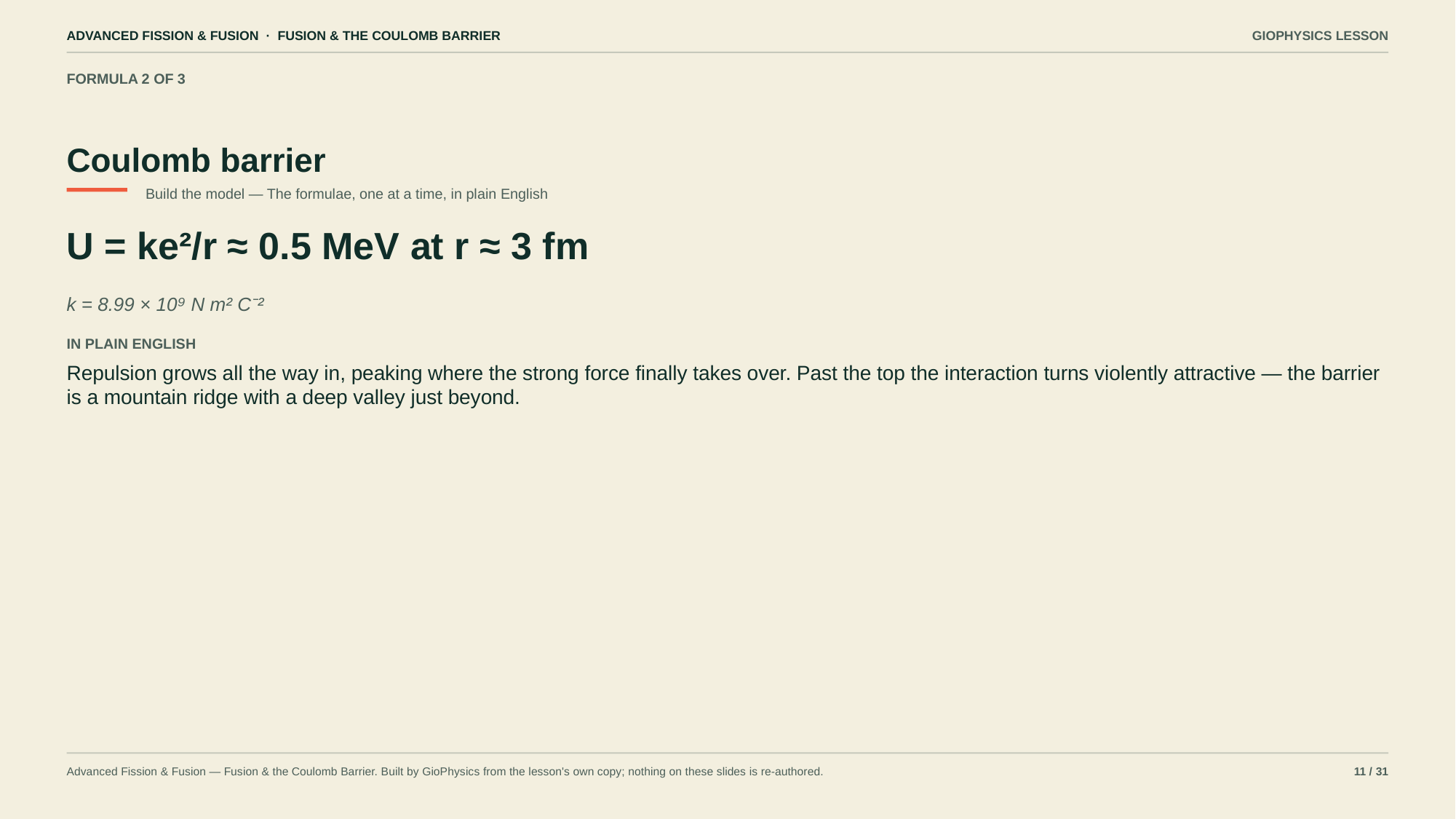

ADVANCED FISSION & FUSION  ·  FUSION & THE COULOMB BARRIER
GIOPHYSICS LESSON

FORMULA 2 OF 3
Coulomb barrier
Build the model — The formulae, one at a time, in plain English

U = ke²/r ≈ 0.5 MeV at r ≈ 3 fm
k = 8.99 × 10⁹ N m² C⁻²
IN PLAIN ENGLISH
Repulsion grows all the way in, peaking where the strong force finally takes over. Past the top the interaction turns violently attractive — the barrier is a mountain ridge with a deep valley just beyond.

Advanced Fission & Fusion — Fusion & the Coulomb Barrier. Built by GioPhysics from the lesson's own copy; nothing on these slides is re-authored.
11 / 31